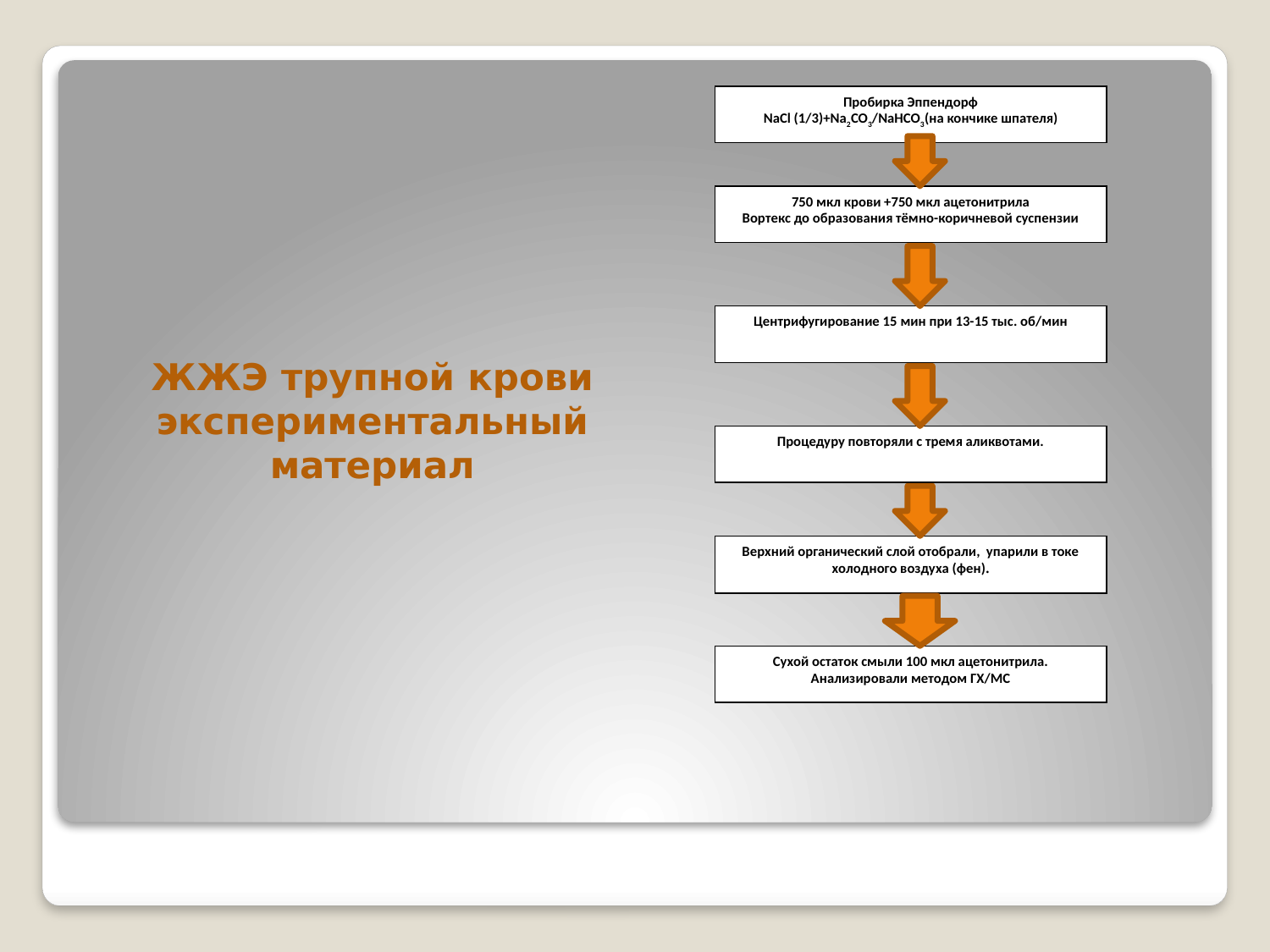

Пробирка Эппендорф
NaCl (1/3)+Na2CO3/NaHCO3(на кончике шпателя)

750 мкл крови +750 мкл ацетонитрила
Вортекс до образования тёмно-коричневой суспензии

Центрифугирование 15 мин при 13-15 тыс. об/мин
# ЖЖЭ трупной крови экспериментальный материал

Процедуру повторяли с тремя аликвотами.

Верхний органический слой отобрали,  упарили в токе холодного воздуха (фен).

Сухой остаток смыли 100 мкл ацетонитрила.
Анализировали методом ГХ/МС